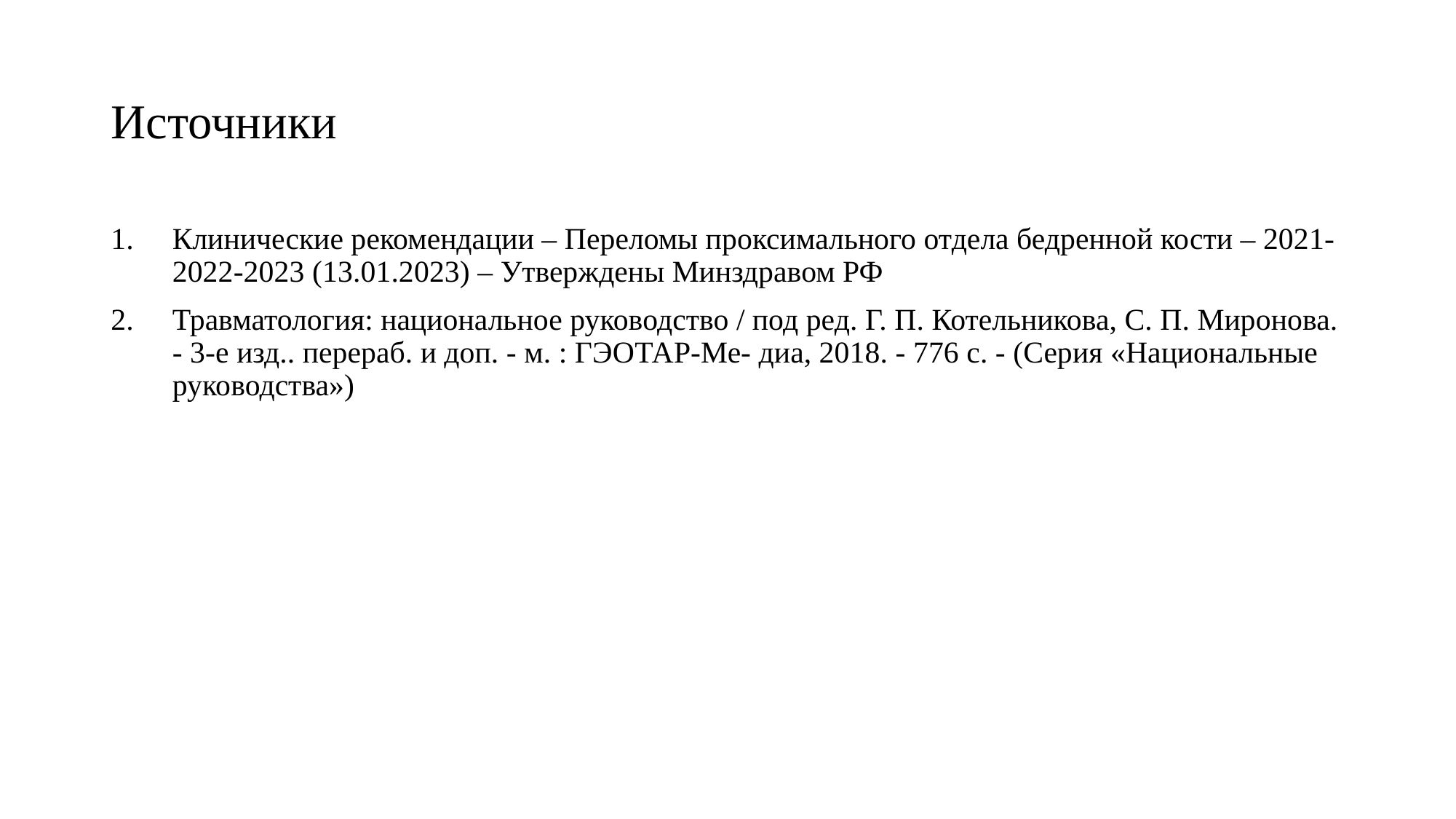

# Источники
Клинические рекомендации – Переломы проксимального отдела бедренной кости – 2021-2022-2023 (13.01.2023) – Утверждены Минздравом РФ
Травматология: национальное руководство / под ред. Г. П. Котельникова, С. П. Миронова. - 3-е изд.. перераб. и доп. - м. : ГЭОТАР-Ме- диа, 2018. - 776 с. - (Серия «Национальные руководства»)